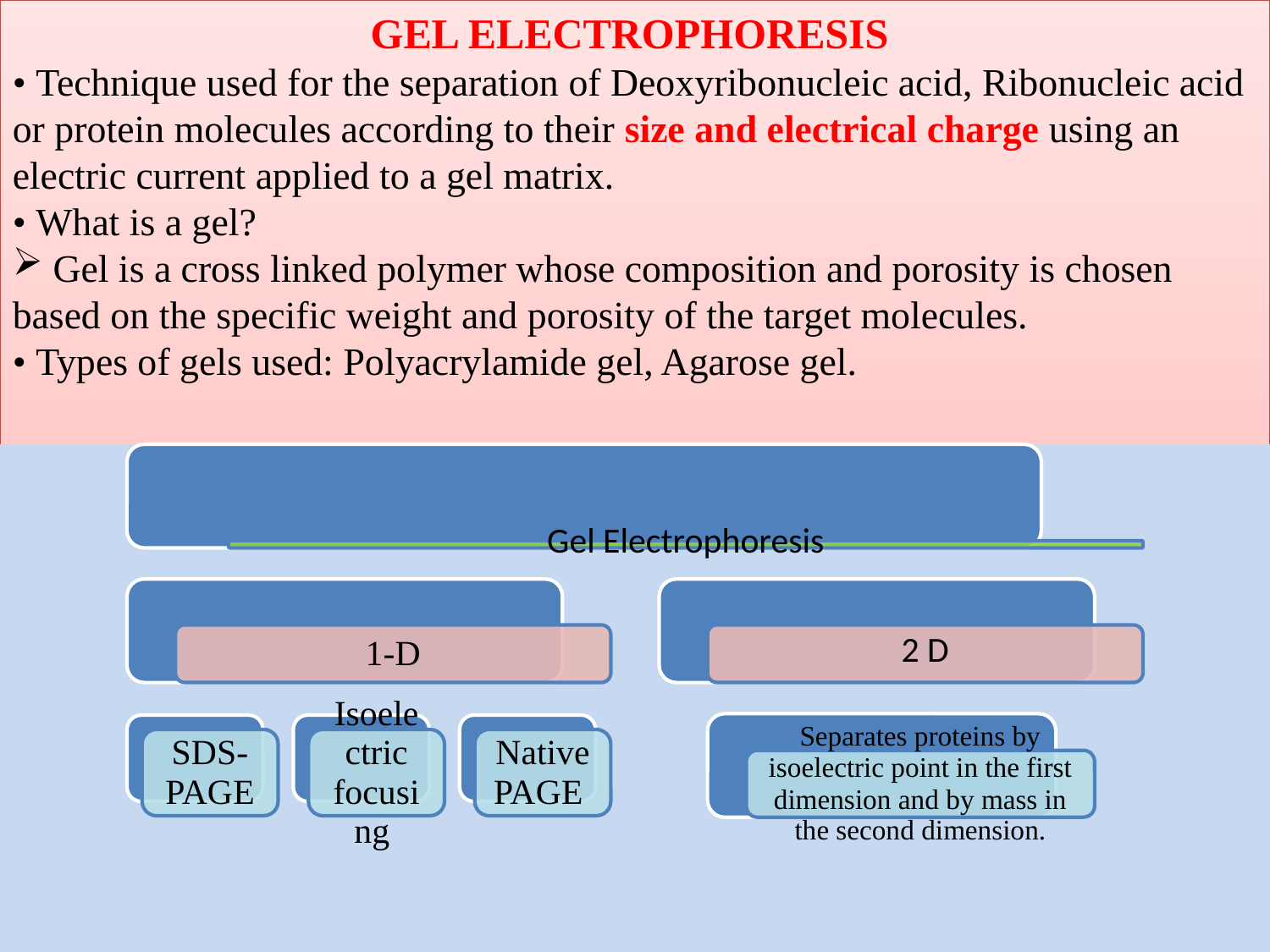

GEL ELECTROPHORESIS
• Technique used for the separation of Deoxyribonucleic acid, Ribonucleic acid or protein molecules according to their size and electrical charge using an electric current applied to a gel matrix.
• What is a gel?
 Gel is a cross linked polymer whose composition and porosity is chosen based on the specific weight and porosity of the target molecules.
• Types of gels used: Polyacrylamide gel, Agarose gel.

Gel Electrophoresis
1-D
SDS-PAGE
Isoelectric focusing
2 D
Separates proteins by isoelectric point in the first dimension and by mass in the second dimension.
Native PAGE